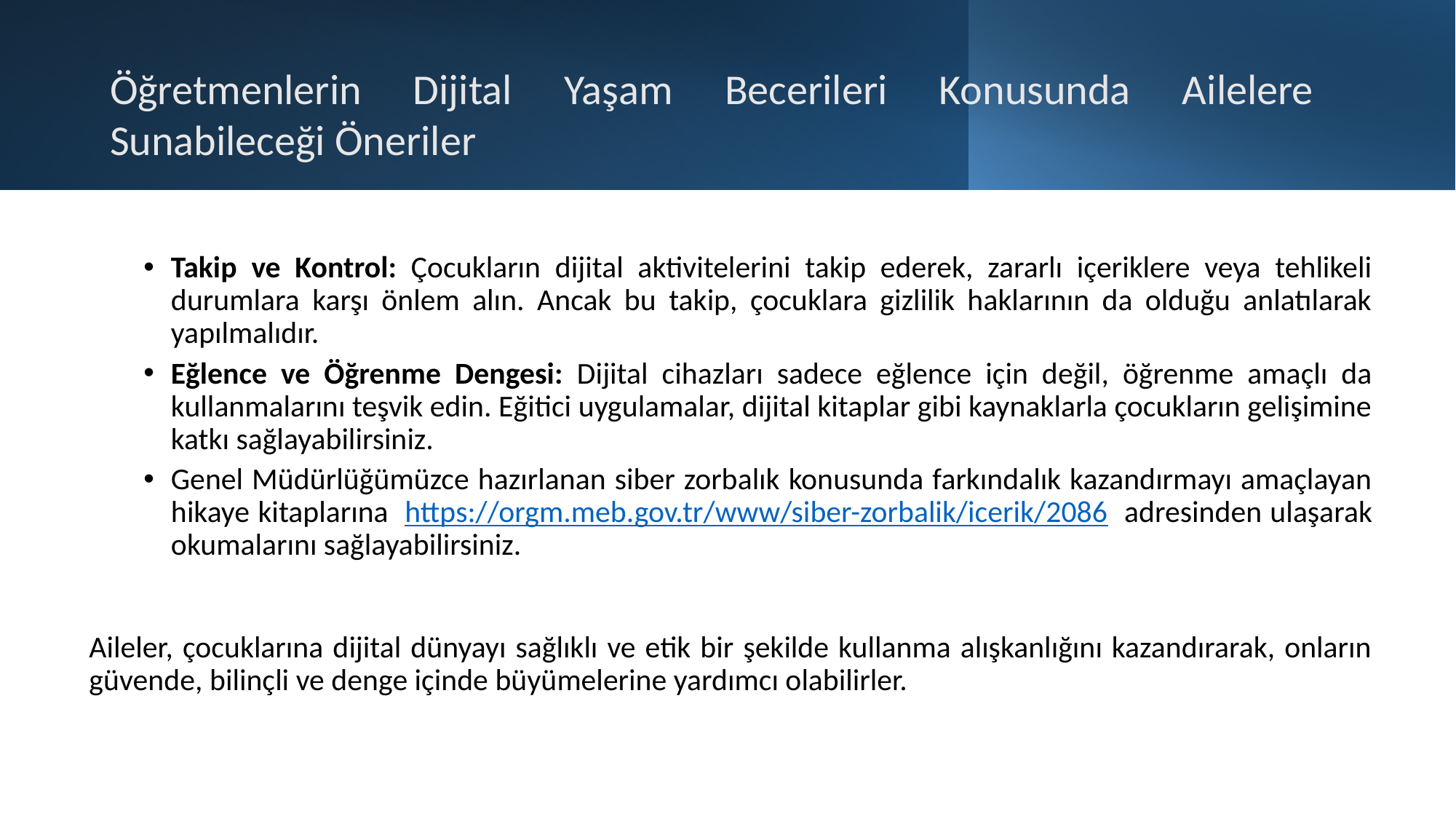

Öğretmenlerin Dijital Yaşam Becerileri Konusunda Ailelere Sunabileceği Öneriler

Takip ve Kontrol: Çocukların dijital aktivitelerini takip ederek, zararlı içeriklere veya tehlikeli durumlara karşı önlem alın. Ancak bu takip, çocuklara gizlilik haklarının da olduğu anlatılarak yapılmalıdır.
Eğlence ve Öğrenme Dengesi: Dijital cihazları sadece eğlence için değil, öğrenme amaçlı da kullanmalarını teşvik edin. Eğitici uygulamalar, dijital kitaplar gibi kaynaklarla çocukların gelişimine katkı sağlayabilirsiniz.
Genel Müdürlüğümüzce hazırlanan siber zorbalık konusunda farkındalık kazandırmayı amaçlayan hikaye kitaplarına  https://orgm.meb.gov.tr/www/siber-zorbalik/icerik/2086  adresinden ulaşarak okumalarını sağlayabilirsiniz.

Aileler, çocuklarına dijital dünyayı sağlıklı ve etik bir şekilde kullanma alışkanlığını kazandırarak, onların güvende, bilinçli ve denge içinde büyümelerine yardımcı olabilirler.